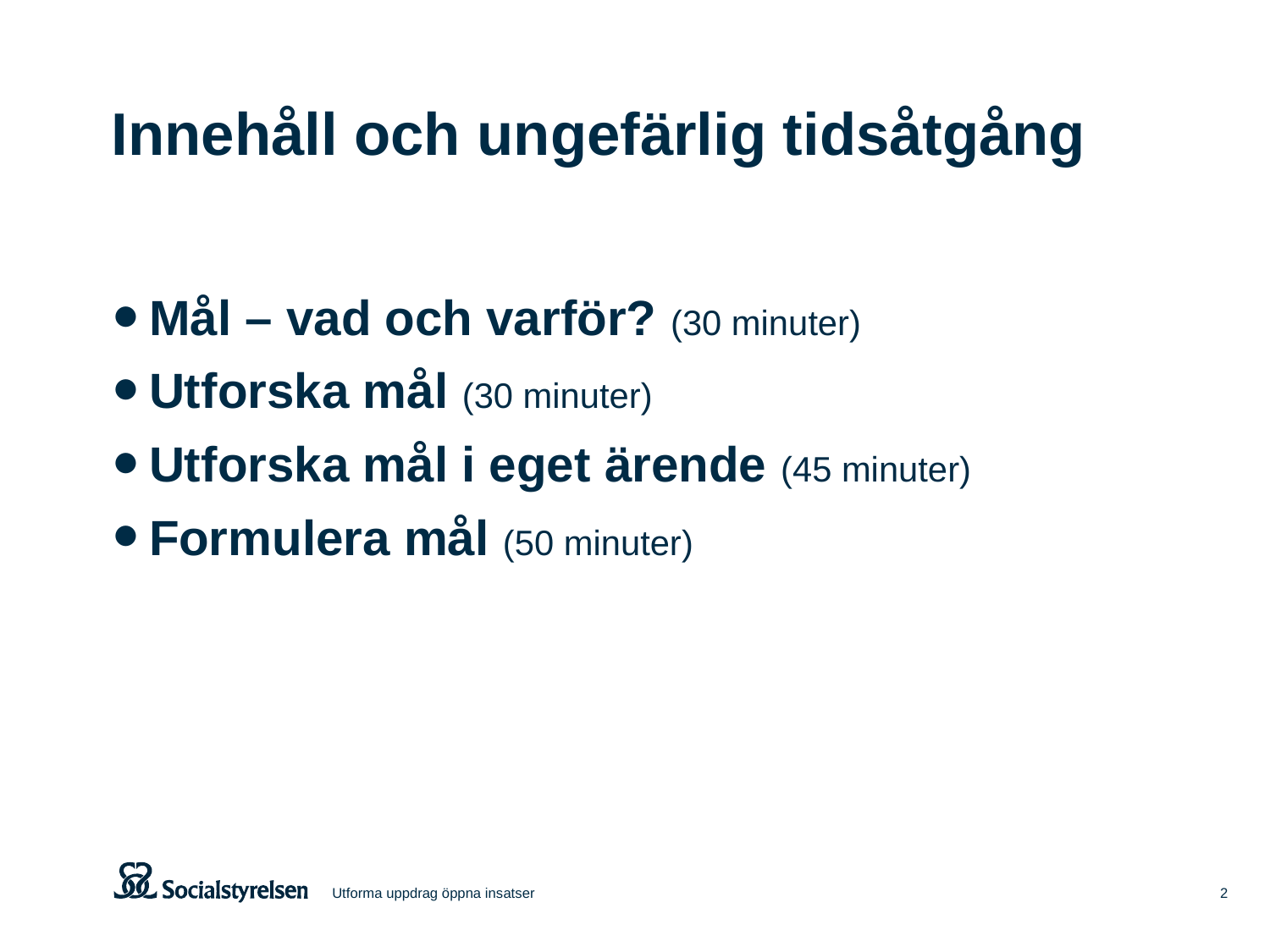

# Innehåll och ungefärlig tidsåtgång
Mål – vad och varför? (30 minuter)
Utforska mål (30 minuter)
Utforska mål i eget ärende (45 minuter)
Formulera mål (50 minuter)
Utforma uppdrag öppna insatser
2